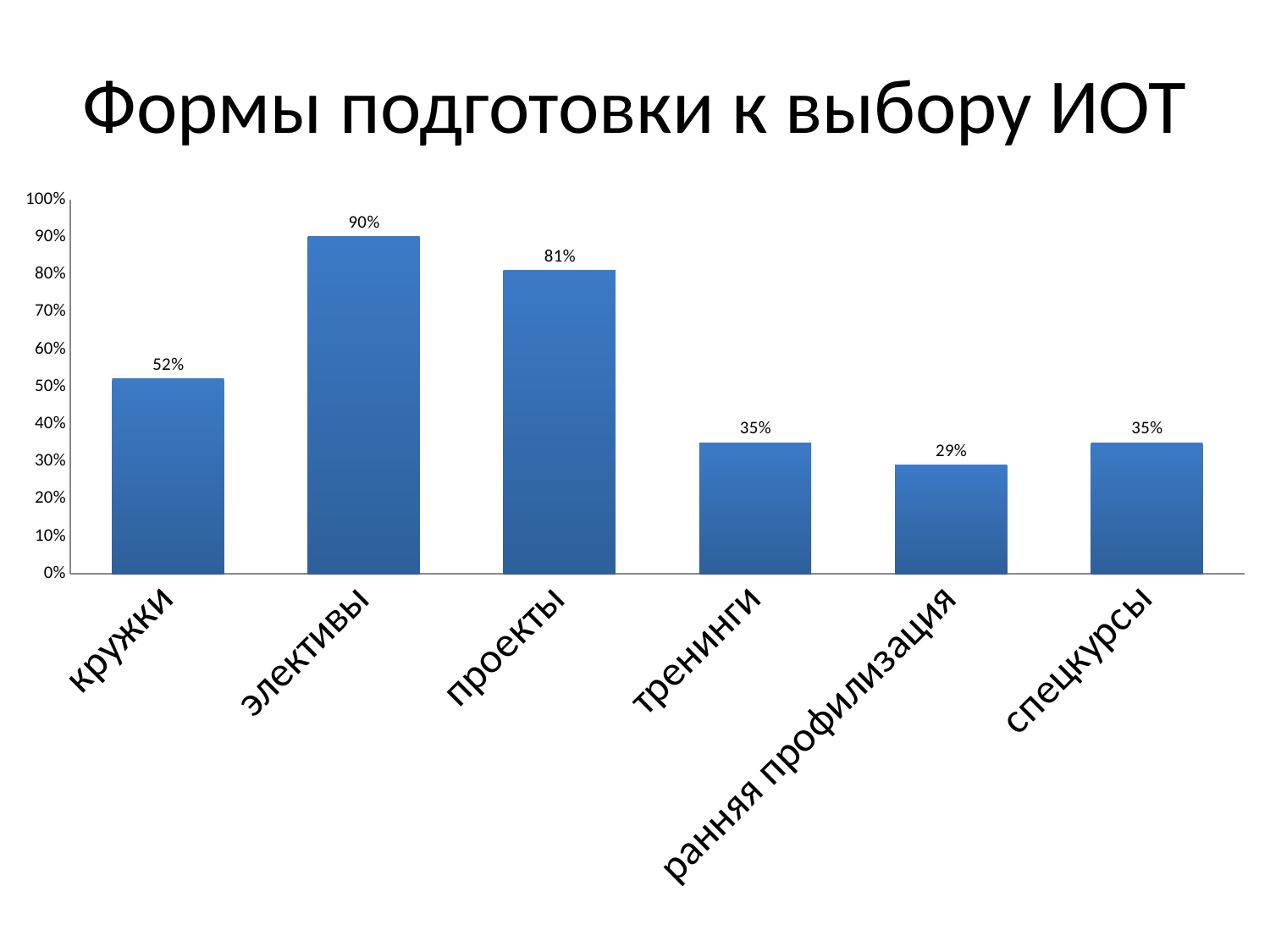

# Формы подготовки к выбору ИОТ

### Chart

| Category |  |
|---|---|
| кружки | 0.52 |
| элективы | 0.9 |
| проекты | 0.81 |
| тренинги | 0.35 |
| ранняя профилизация | 0.29 |
| спецкурсы | 0.35 |